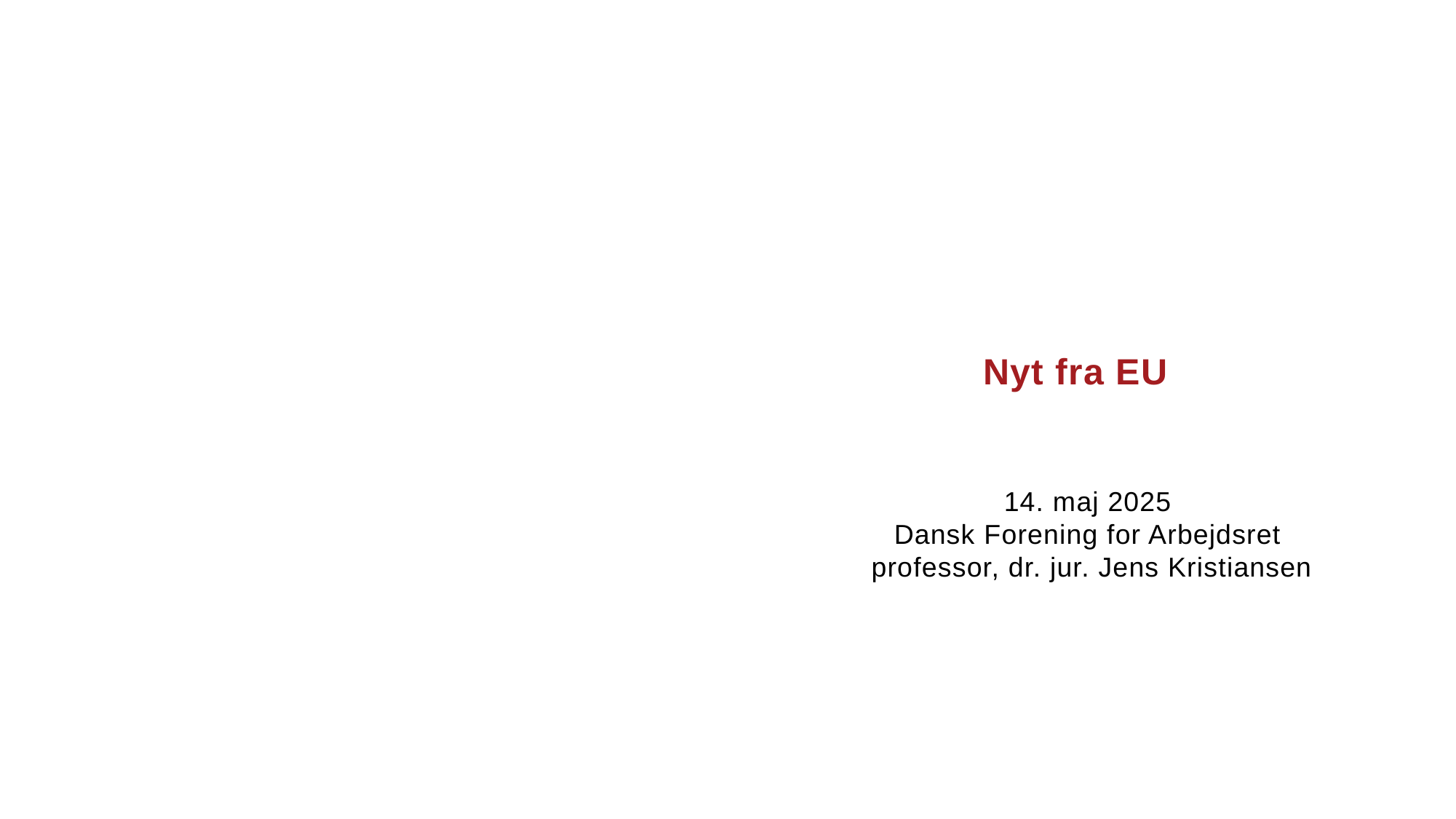

15-05-2025
1
#

Nyt fra EU
14. maj 2025
Dansk Forening for Arbejdsret
 professor, dr. jur. Jens Kristiansen